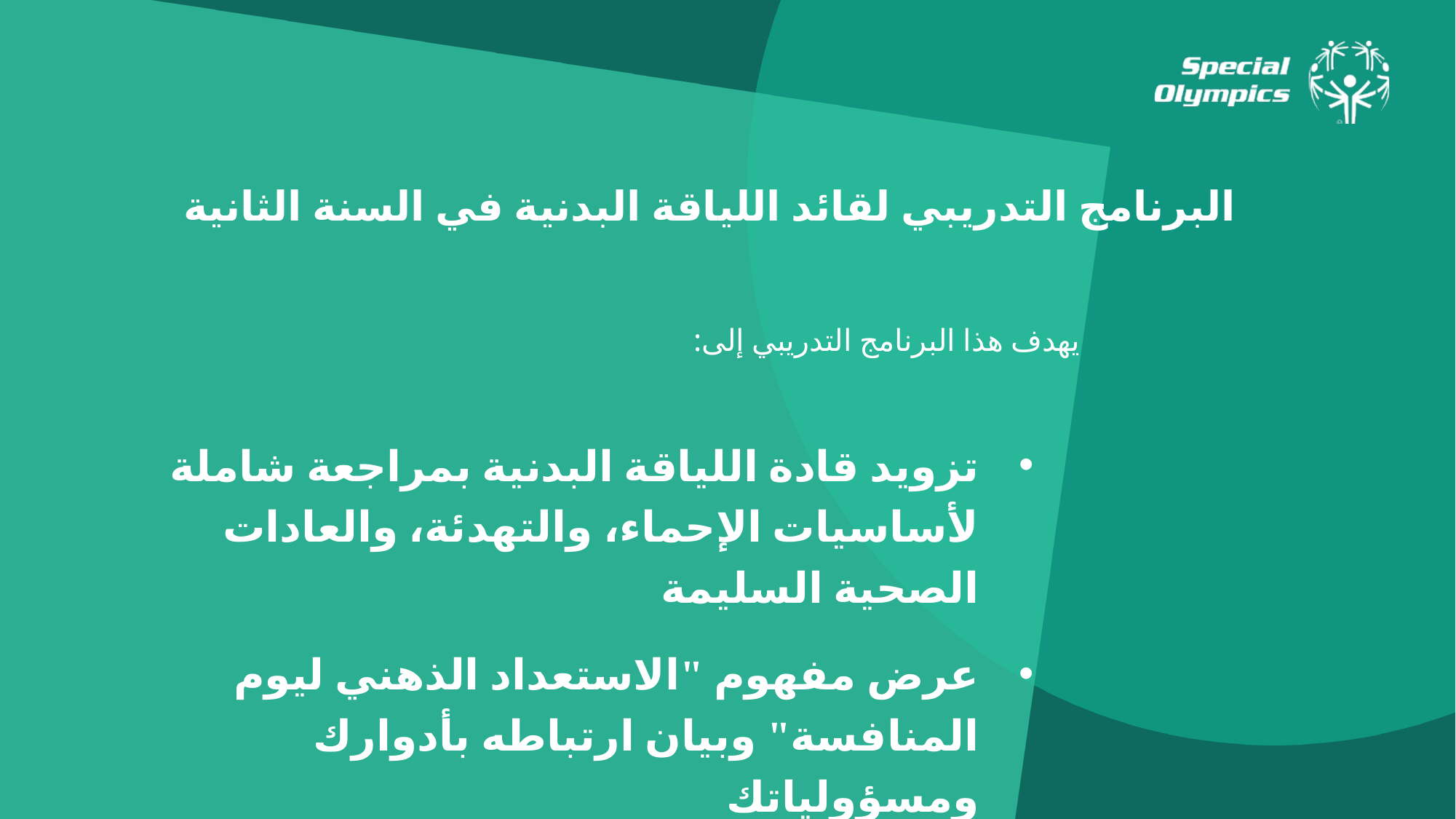

البرنامج التدريبي لقائد اللياقة البدنية في السنة الثانية
يهدف هذا البرنامج التدريبي إلى:
تزويد قادة اللياقة البدنية بمراجعة شاملة لأساسيات الإحماء، والتهدئة، والعادات الصحية السليمة
عرض مفهوم "الاستعداد الذهني ليوم المنافسة" وبيان ارتباطه بأدوارك ومسؤولياتك